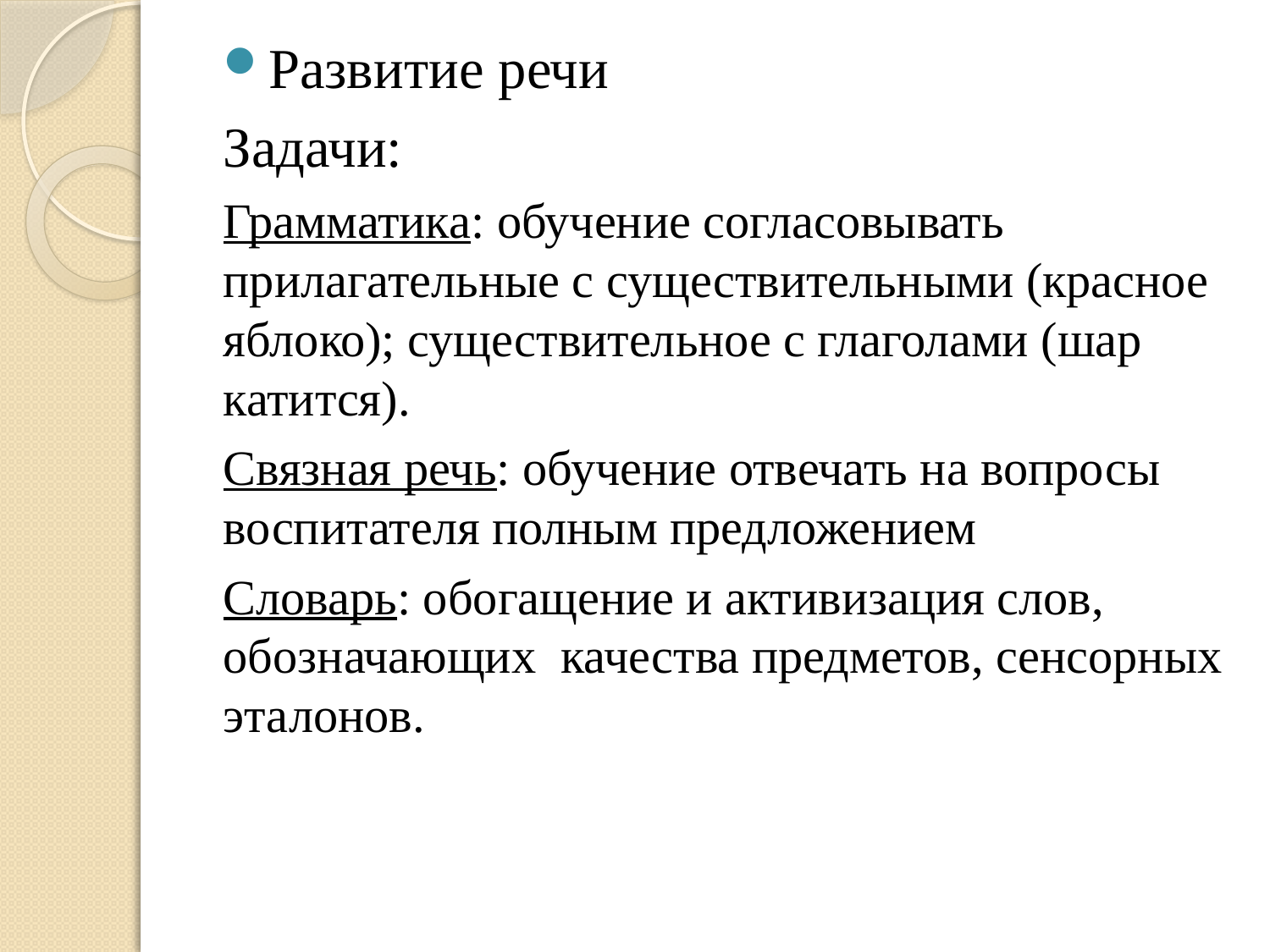

Развитие речи
Задачи:
Грамматика: обучение согласовывать прилагательные с существительными (красное яблоко); существительное с глаголами (шар катится).
Связная речь: обучение отвечать на вопросы воспитателя полным предложением
Словарь: обогащение и активизация слов, обозначающих  качества предметов, сенсорных эталонов.